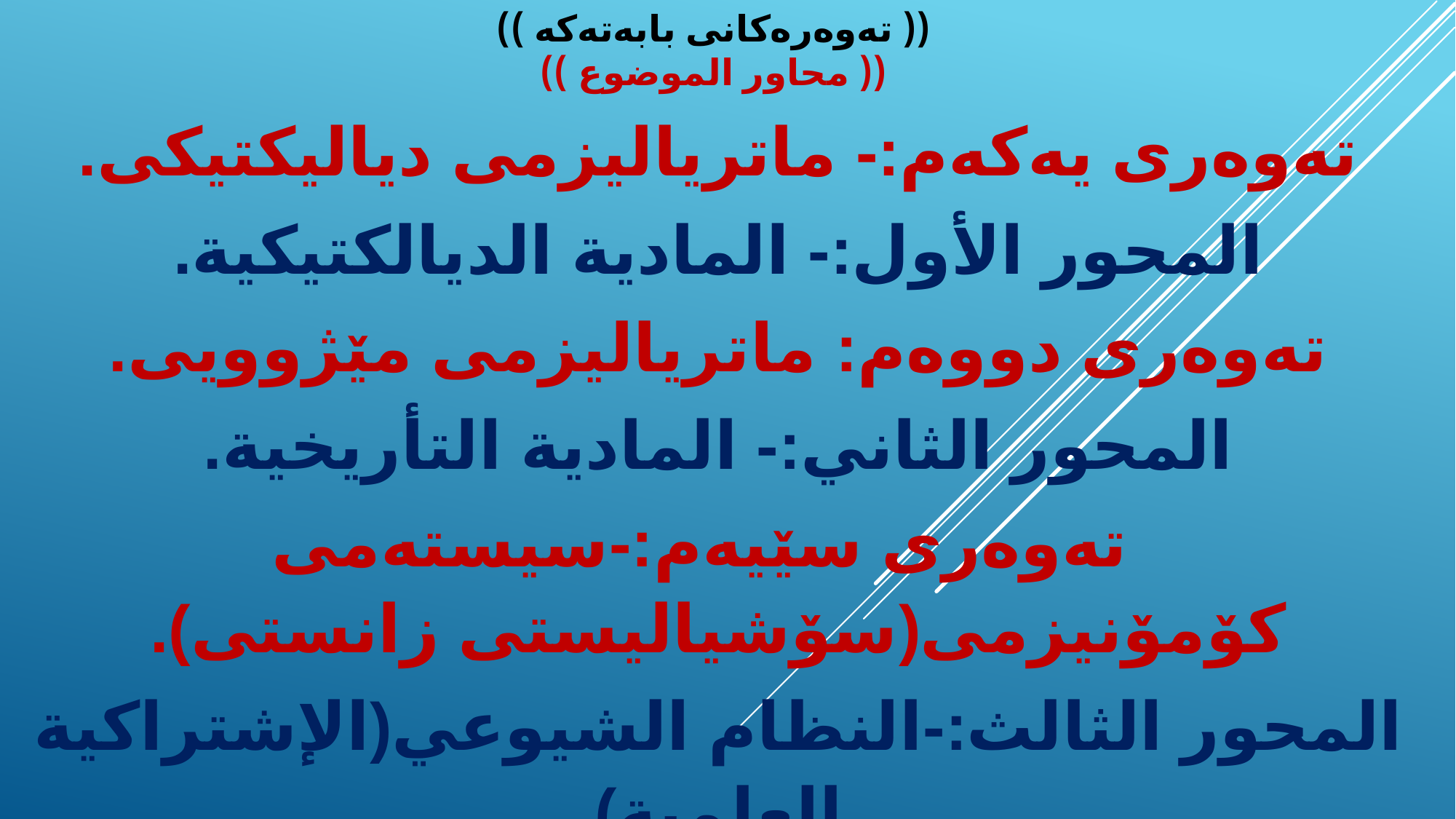

# (( تەوەرەكانی بابەتەكە )) (( محاور الموضوع ))
تەوەری یەكەم:- ماتریالیزمی دیالیكتیكی.
المحور الأول:- المادية الديالكتيكية.
تەوەری دووەم: ماتریالیزمی مێژوویی.
المحور الثاني:- المادية التأريخية.
  تەوەری سێیەم:-سیستەمی كۆمۆنیزمی(سۆشیالیستی زانستی).
المحور الثالث:-النظام الشيوعي(الإشتراكية العلمية)